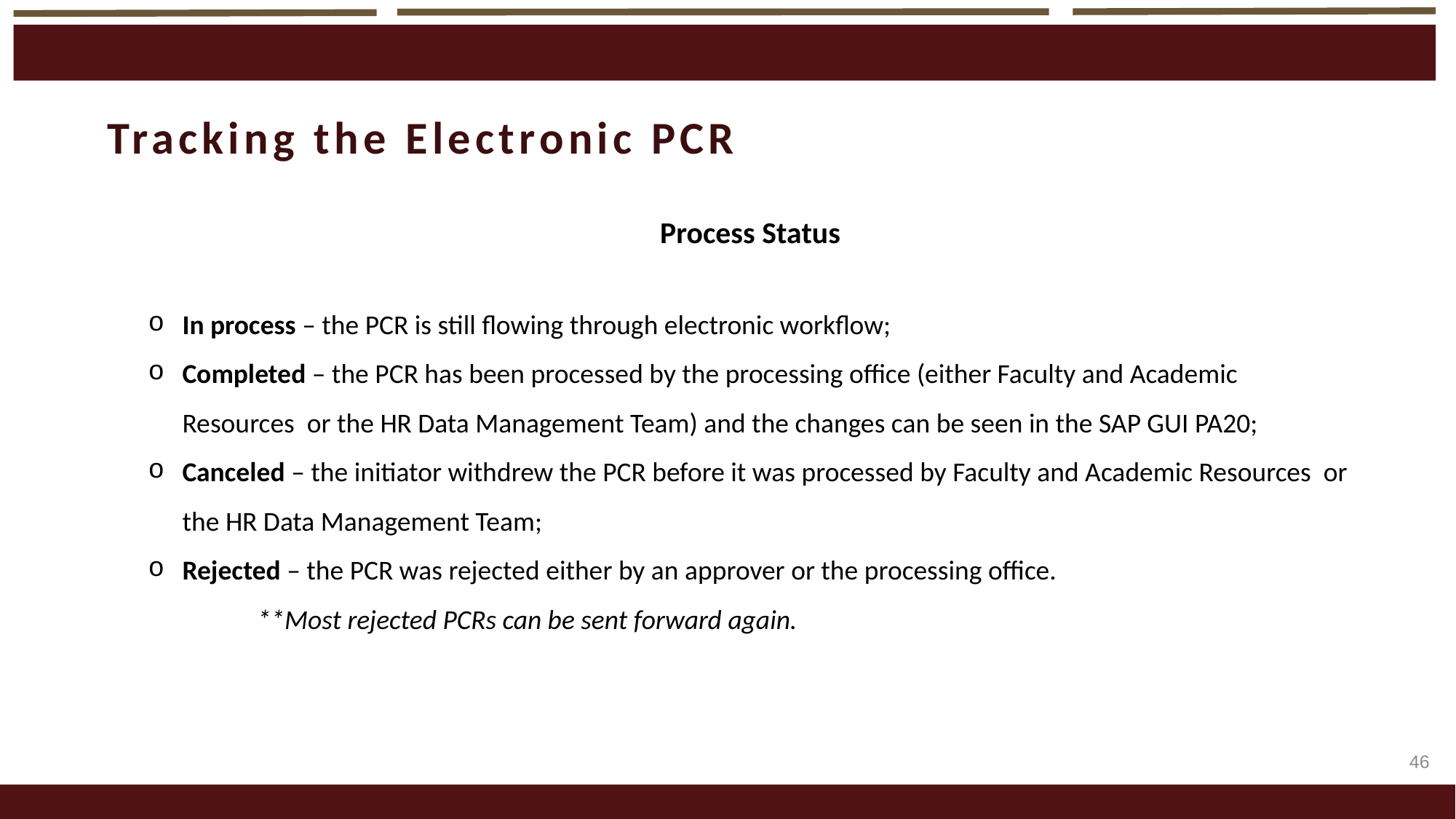

Tracking the Electronic PCR

Process Status

In process – the PCR is still flowing through electronic workflow;
Completed – the PCR has been processed by the processing office (either Faculty and Academic Resources  or the HR Data Management Team) and the changes can be seen in the SAP GUI PA20;
Canceled – the initiator withdrew the PCR before it was processed by Faculty and Academic Resources  or the HR Data Management Team;
Rejected – the PCR was rejected either by an approver or the processing office.
	**Most rejected PCRs can be sent forward again.
46